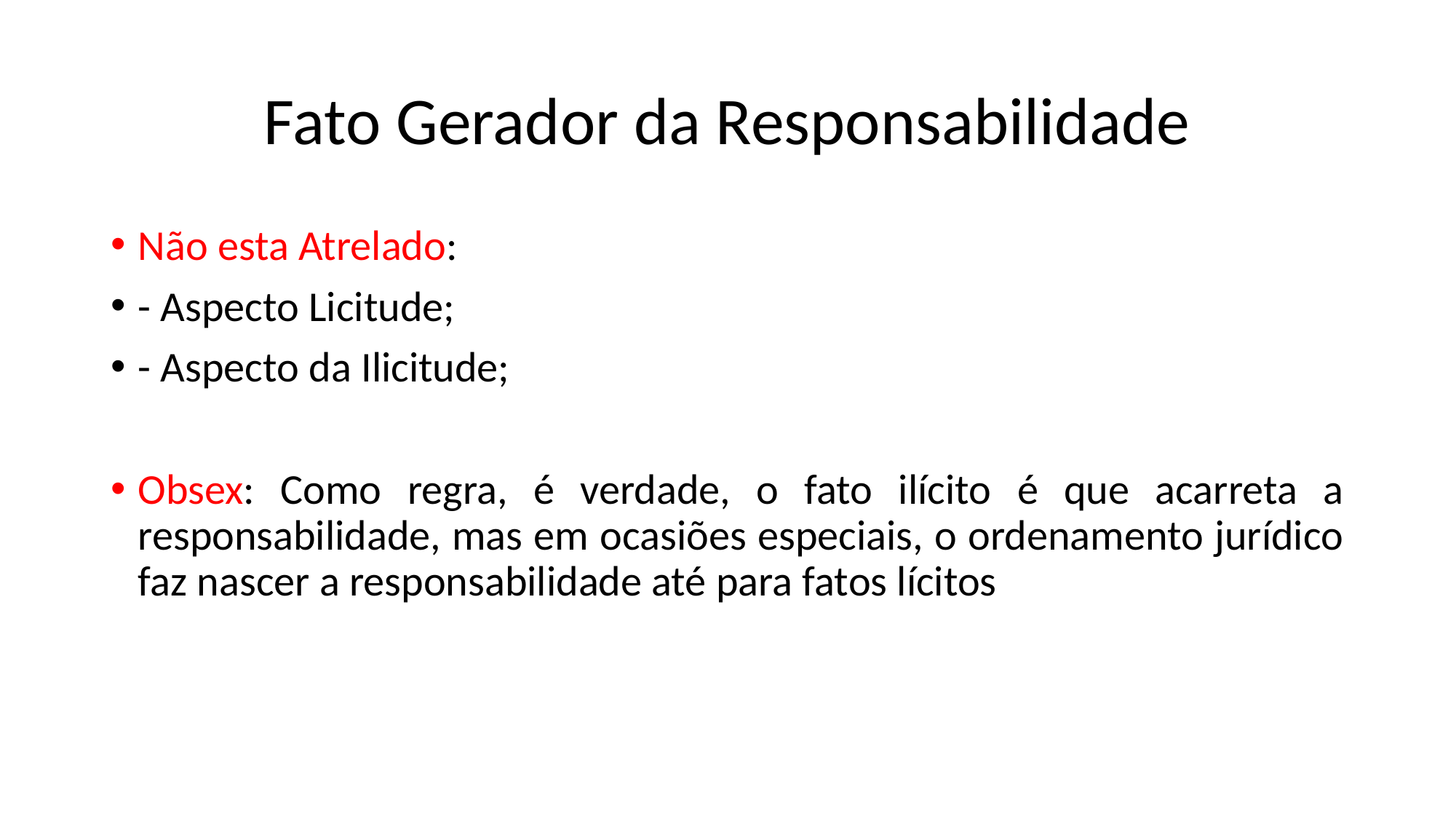

# Fato Gerador da Responsabilidade
Não esta Atrelado:
- Aspecto Licitude;
- Aspecto da Ilicitude;

Obsex: Como regra, é verdade, o fato ilícito é que acarreta a responsabilidade, mas em ocasiões especiais, o ordenamento jurídico faz nascer a responsabilidade até para fatos lícitos